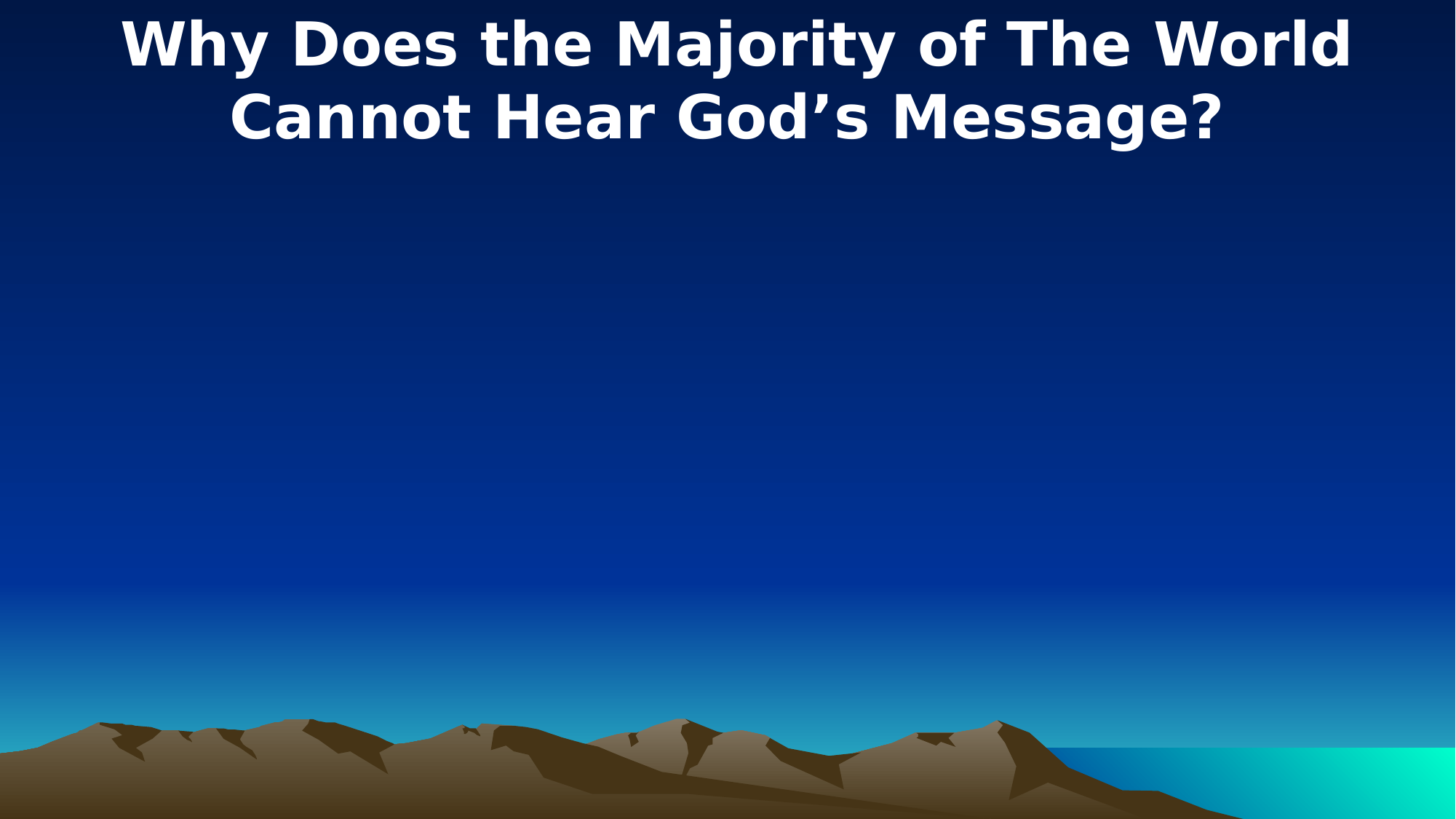

Why Does the Majority of The World Cannot Hear God’s Message?